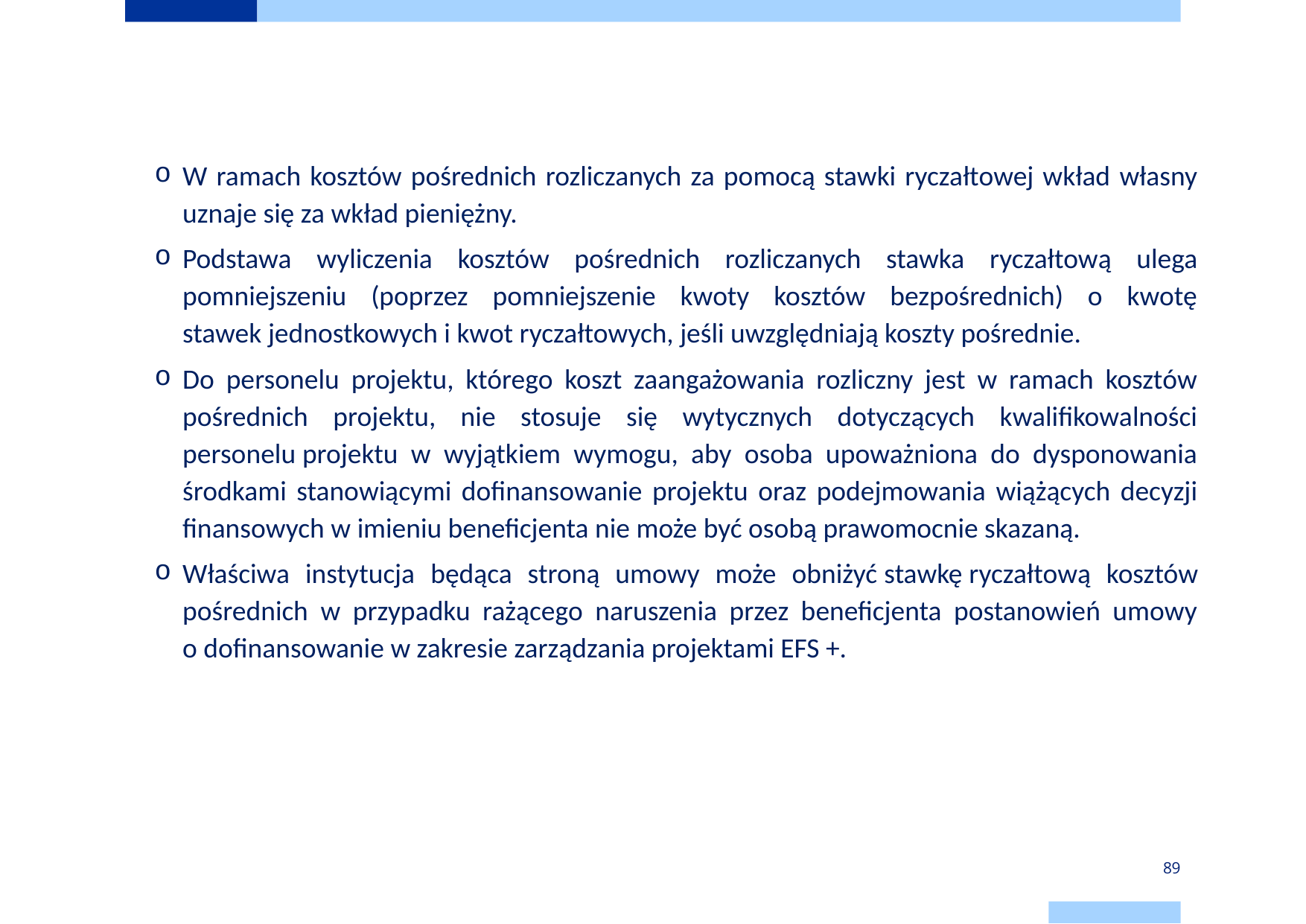

# Koszty pośrednie
W ramach kosztów pośrednich rozliczanych za pomocą stawki ryczałtowej wkład własny uznaje się za wkład pieniężny.
Podstawa wyliczenia kosztów pośrednich rozliczanych stawka ryczałtową ulega pomniejszeniu (poprzez pomniejszenie kwoty kosztów bezpośrednich) o kwotę stawek jednostkowych i kwot ryczałtowych, jeśli uwzględniają koszty pośrednie.
Do personelu projektu, którego koszt zaangażowania rozliczny jest w ramach kosztów pośrednich projektu, nie stosuje się wytycznych dotyczących kwalifikowalności personelu projektu w wyjątkiem wymogu, aby osoba upoważniona do dysponowania środkami stanowiącymi dofinansowanie projektu oraz podejmowania wiążących decyzji finansowych w imieniu beneficjenta nie może być osobą prawomocnie skazaną.
Właściwa instytucja będąca stroną umowy może obniżyć stawkę ryczałtową kosztów pośrednich w przypadku rażącego naruszenia przez beneficjenta postanowień umowy o dofinansowanie w zakresie zarządzania projektami EFS +.

89